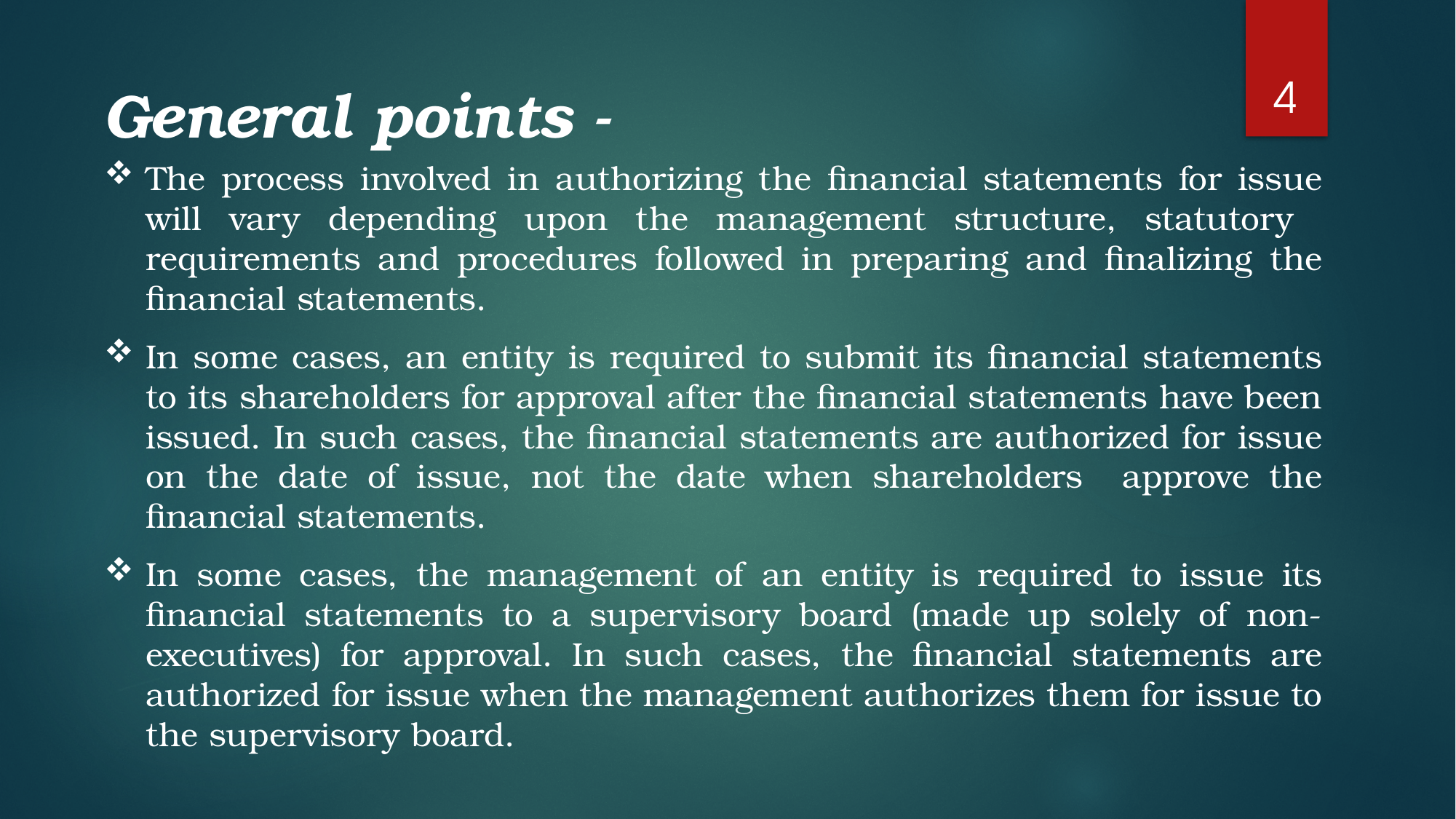

4
General points -
The process involved in authorizing the financial statements for issue will vary depending upon the management structure, statutory  requirements and procedures followed in preparing and finalizing the financial statements.

In some cases, an entity is required to submit its financial statements to its shareholders for approval after the financial statements have been issued. In such cases, the financial statements are authorized for issue on the date of issue, not the date when shareholders  approve the financial statements.

In some cases, the management of an entity is required to issue its financial statements to a supervisory board (made up solely of non-executives) for approval. In such cases, the financial statements are authorized for issue when the management authorizes them for issue to the supervisory board.